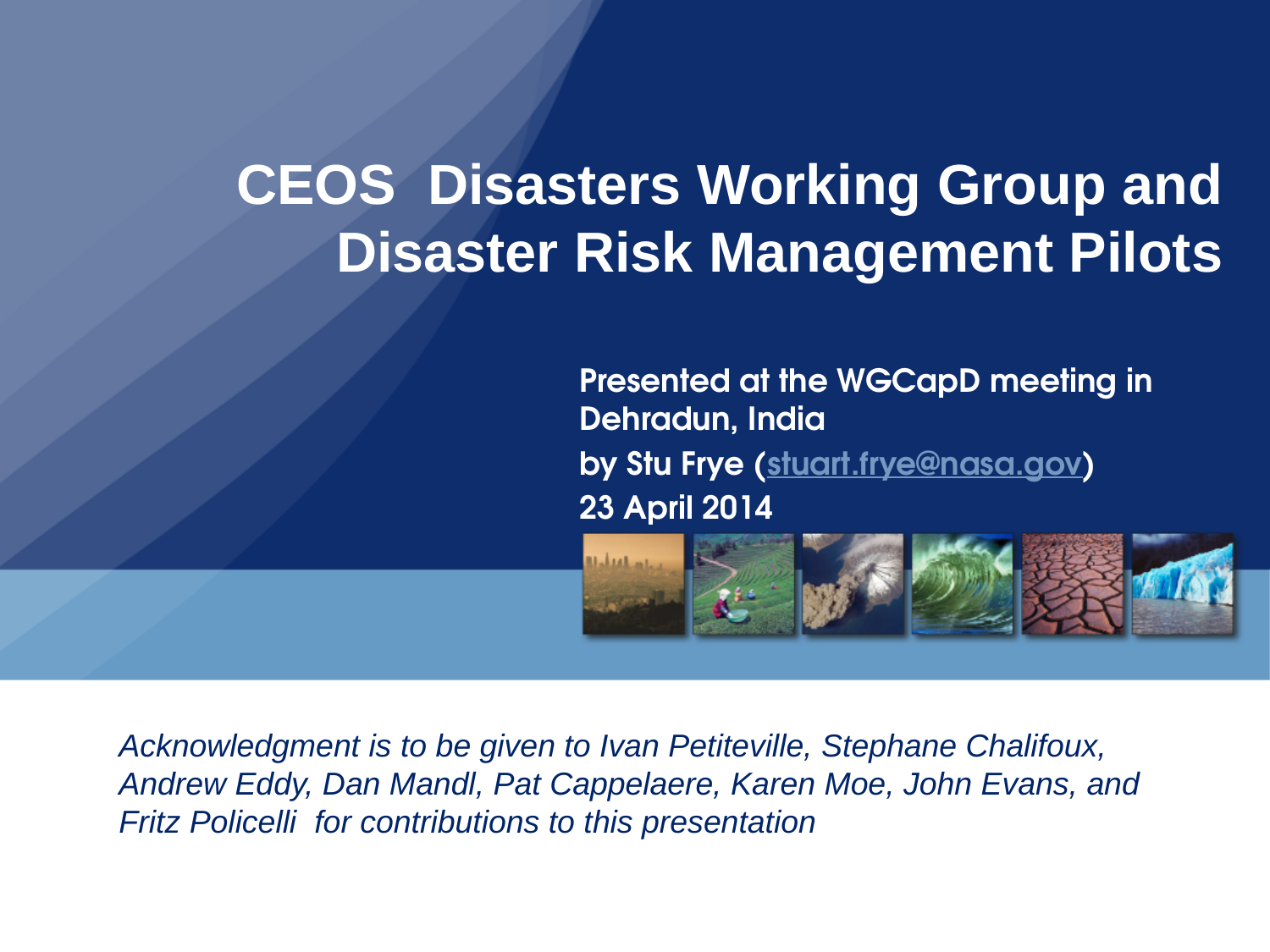

# CEOS  Disasters Working Group and Disaster Risk Management Pilots
Presented at the WGCapD meeting in Dehradun, India
by Stu Frye (stuart.frye@nasa.gov)
23 April 2014

Acknowledgment is to be given to Ivan Petiteville, Stephane Chalifoux, Andrew Eddy, Dan Mandl, Pat Cappelaere, Karen Moe, John Evans, and Fritz Policelli  for contributions to this presentation